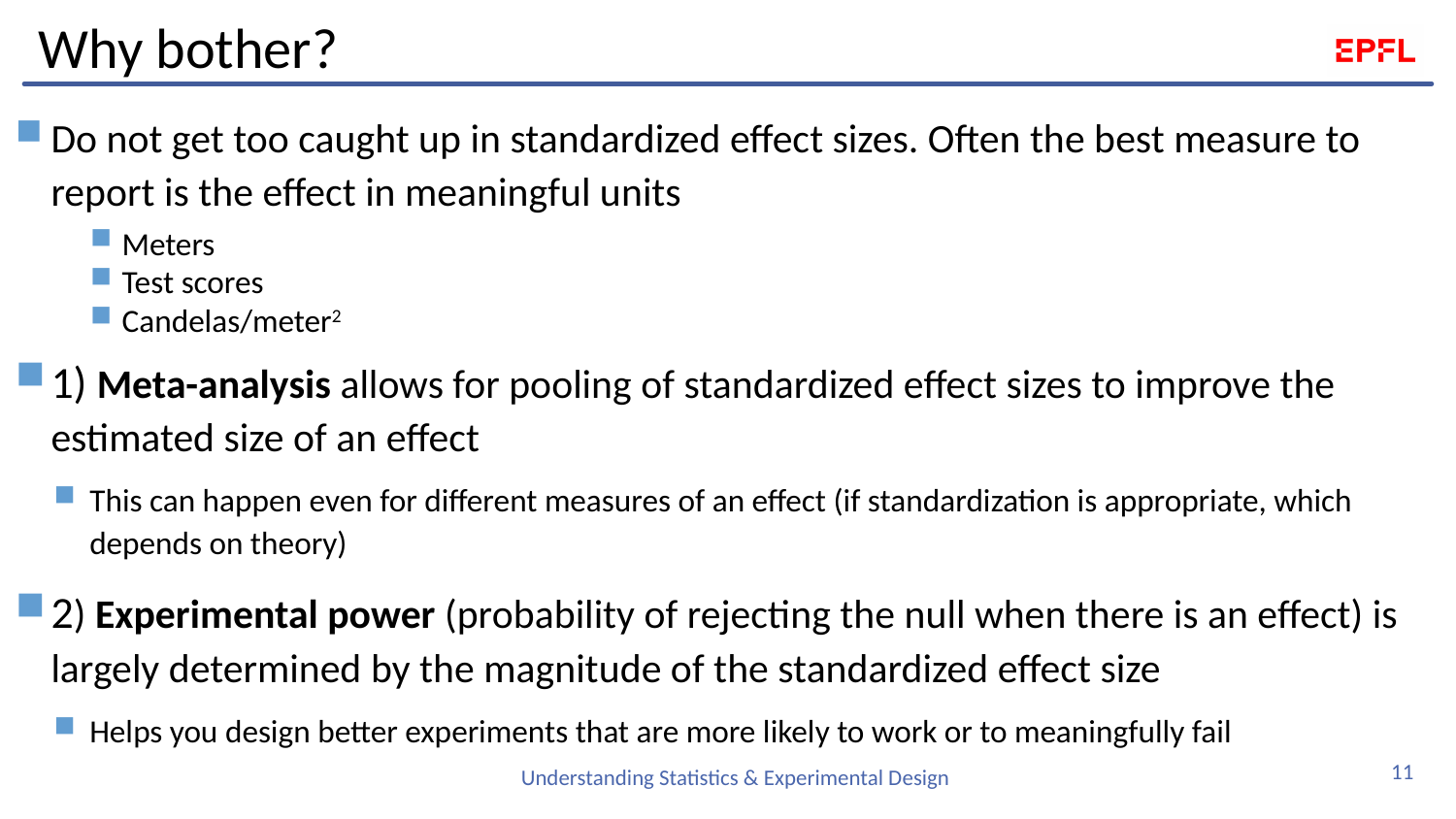

# Why bother?
Do not get too caught up in standardized effect sizes. Often the best measure to report is the effect in meaningful units
Meters
Test scores
Candelas/meter2
1) Meta-analysis allows for pooling of standardized effect sizes to improve the estimated size of an effect
This can happen even for different measures of an effect (if standardization is appropriate, which depends on theory)
2) Experimental power (probability of rejecting the null when there is an effect) is largely determined by the magnitude of the standardized effect size
Helps you design better experiments that are more likely to work or to meaningfully fail